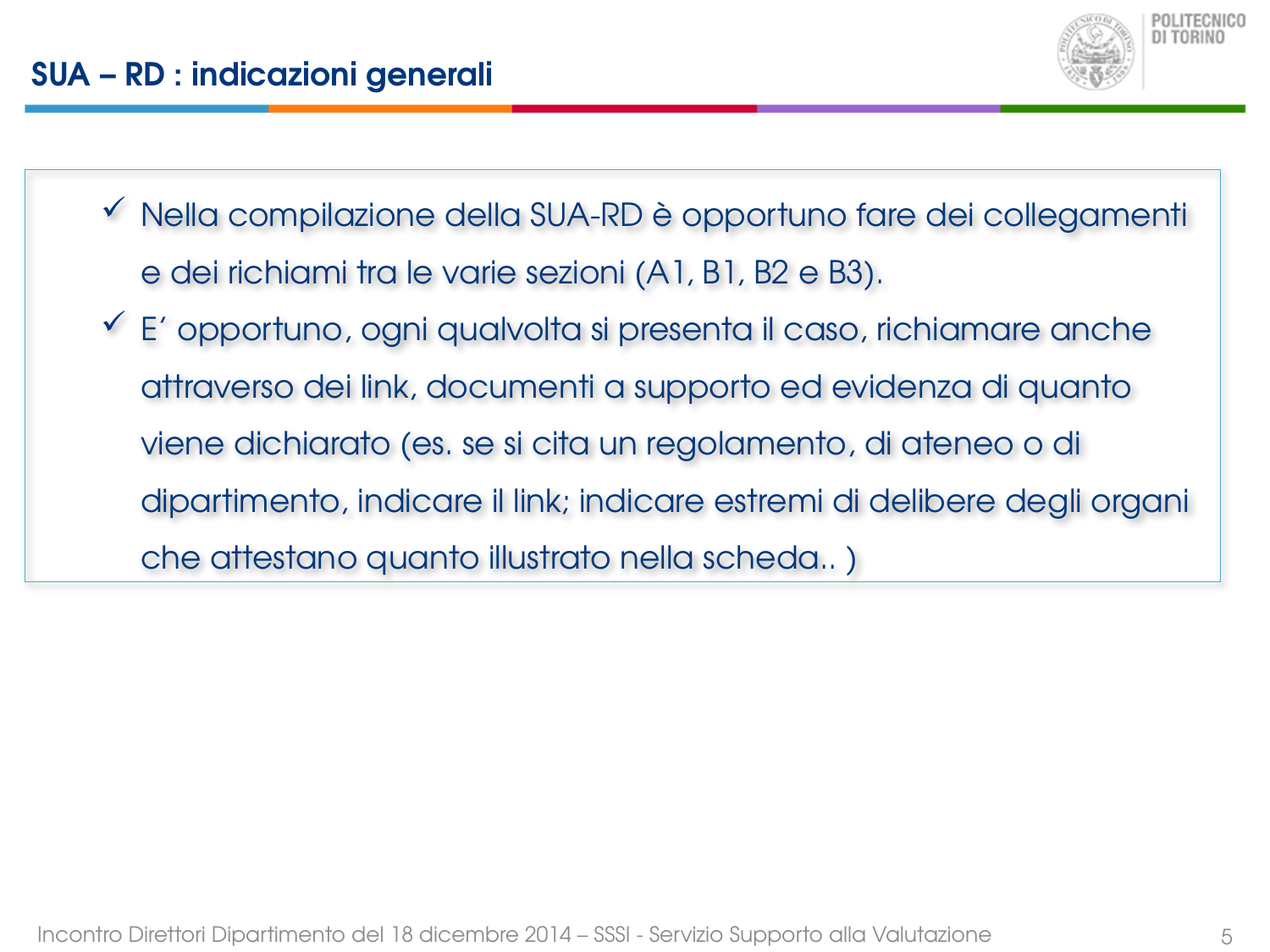

# SUA – RD : indicazioni generali
Nella compilazione della SUA-RD è opportuno fare dei collegamenti e dei richiami tra le varie sezioni (A1, B1, B2 e B3).
E’ opportuno, ogni qualvolta si presenta il caso, richiamare anche attraverso dei link, documenti a supporto ed evidenza di quanto viene dichiarato (es. se si cita un regolamento, di ateneo o di dipartimento, indicare il link; indicare estremi di delibere degli organi che attestano quanto illustrato nella scheda.. )